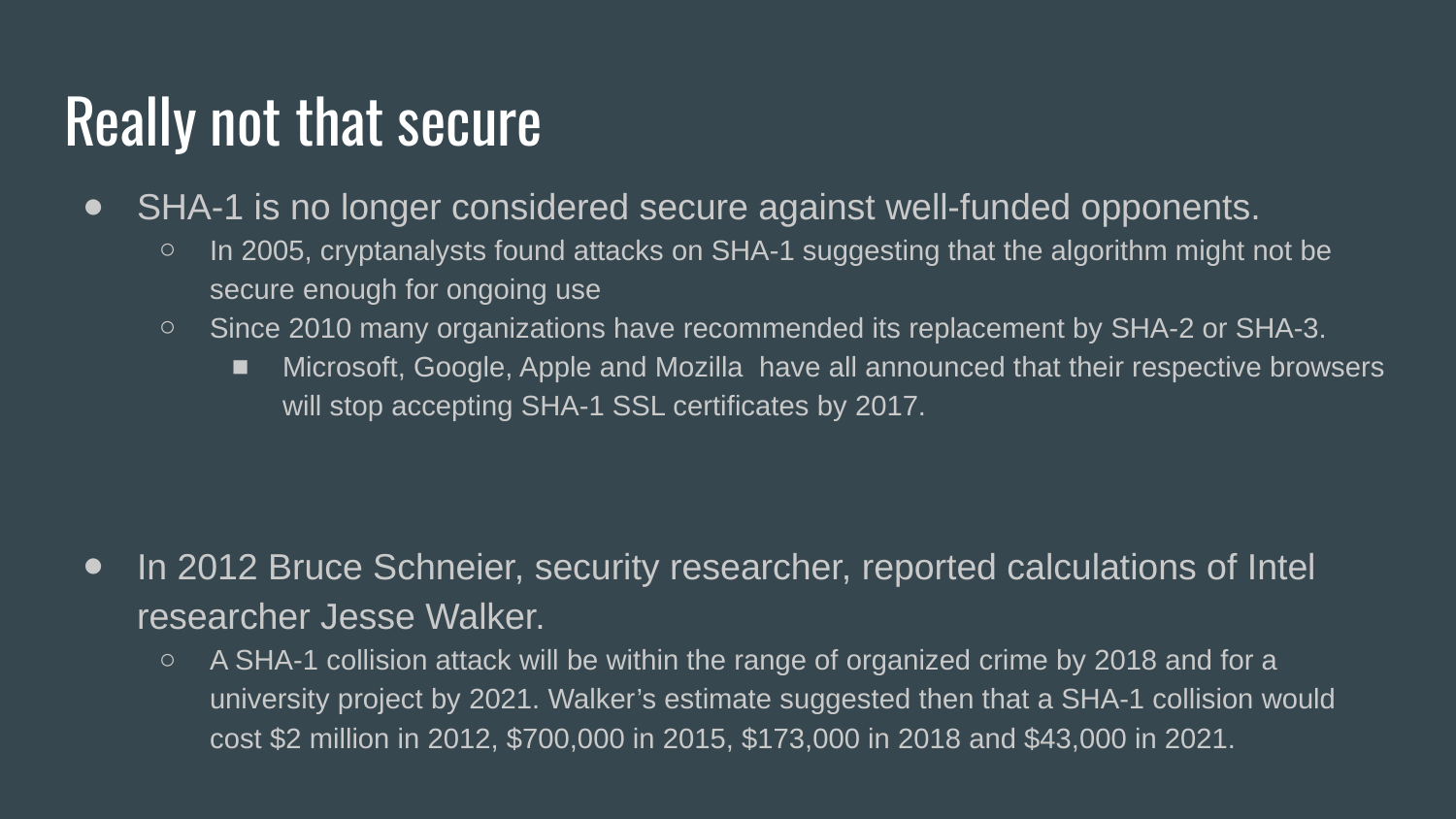

# Really not that secure
SHA-1 is no longer considered secure against well-funded opponents.
In 2005, cryptanalysts found attacks on SHA-1 suggesting that the algorithm might not be secure enough for ongoing use
Since 2010 many organizations have recommended its replacement by SHA-2 or SHA-3.
Microsoft, Google, Apple and Mozilla  have all announced that their respective browsers will stop accepting SHA-1 SSL certificates by 2017.

In 2012 Bruce Schneier, security researcher, reported calculations of Intel researcher Jesse Walker.
A SHA-1 collision attack will be within the range of organized crime by 2018 and for a university project by 2021. Walker’s estimate suggested then that a SHA-1 collision would cost $2 million in 2012, $700,000 in 2015, $173,000 in 2018 and $43,000 in 2021.